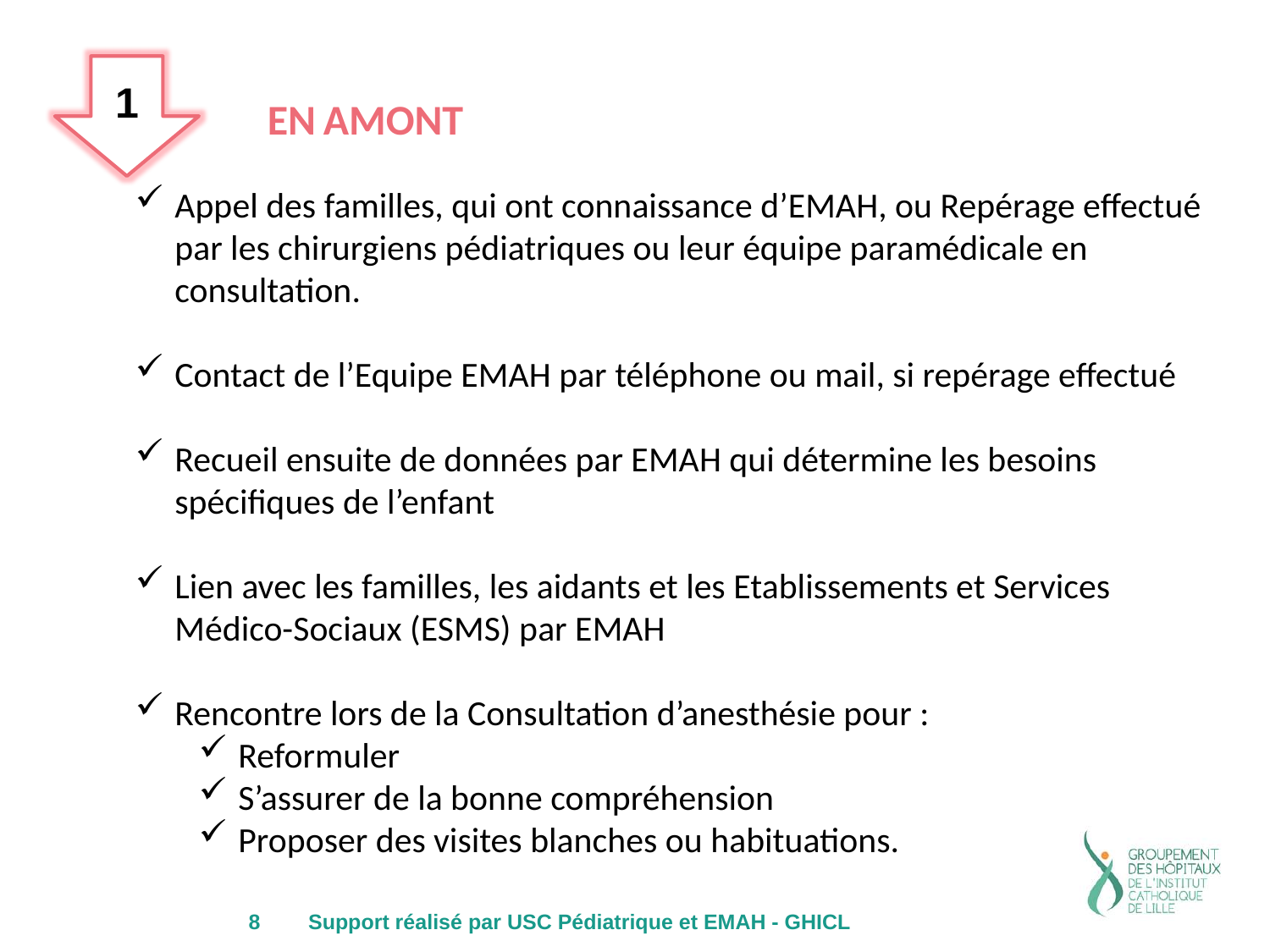

1
EN AMONT
Appel des familles, qui ont connaissance d’EMAH, ou Repérage effectué par les chirurgiens pédiatriques ou leur équipe paramédicale en consultation.

Contact de l’Equipe EMAH par téléphone ou mail, si repérage effectué

Recueil ensuite de données par EMAH qui détermine les besoins spécifiques de l’enfant

Lien avec les familles, les aidants et les Etablissements et Services Médico-Sociaux (ESMS) par EMAH

Rencontre lors de la Consultation d’anesthésie pour :
Reformuler
S’assurer de la bonne compréhension
Proposer des visites blanches ou habituations.

8
Support réalisé par USC Pédiatrique et EMAH - GHICL